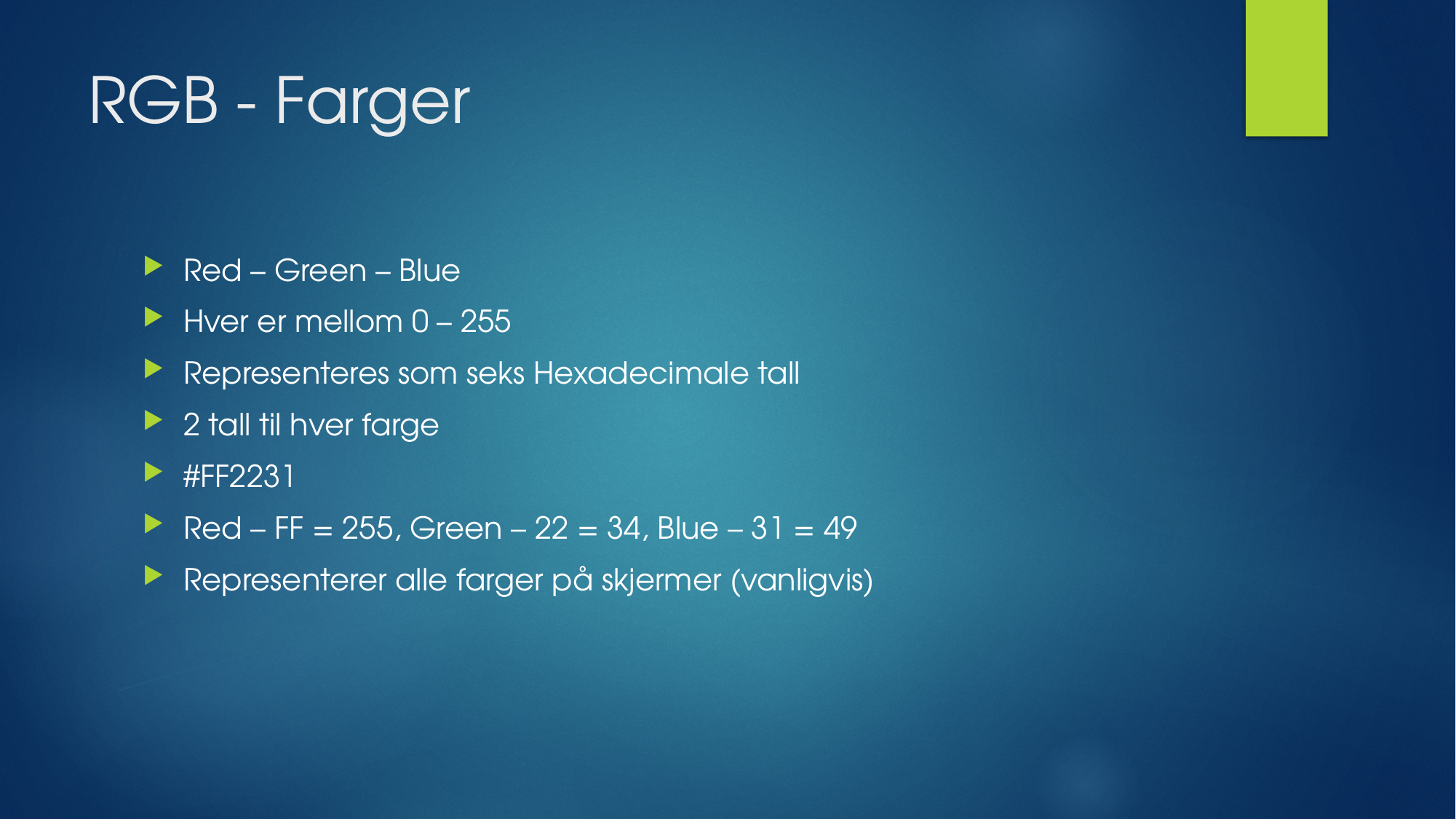

# RGB - Farger
Red – Green – Blue
Hver er mellom 0 – 255
Representeres som seks Hexadecimale tall
2 tall til hver farge
#FF2231
Red – FF = 255, Green – 22 = 34, Blue – 31 = 49
Representerer alle farger på skjermer (vanligvis)